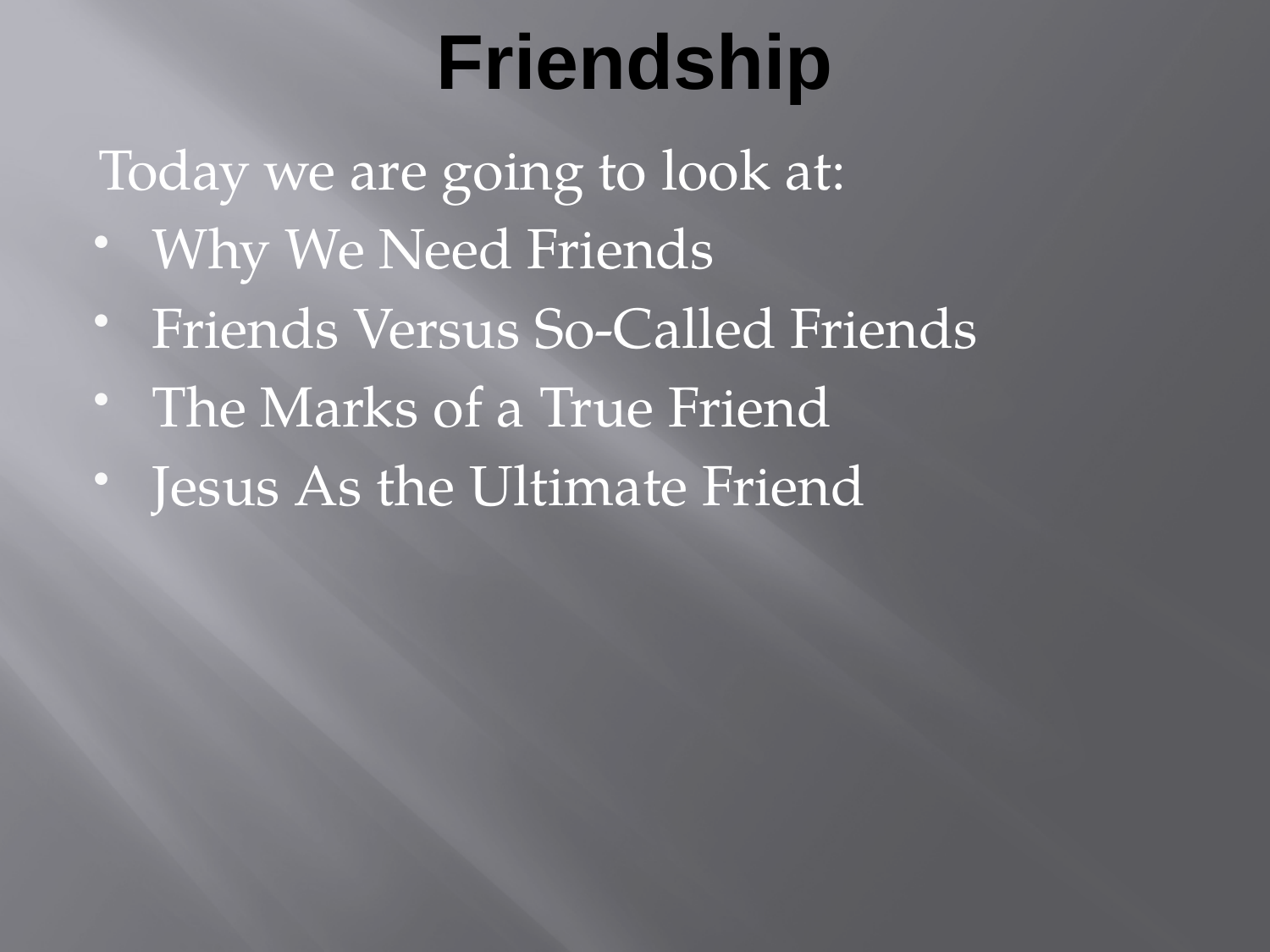

# Friendship
Today we are going to look at:
Why We Need Friends
Friends Versus So-Called Friends
The Marks of a True Friend
Jesus As the Ultimate Friend